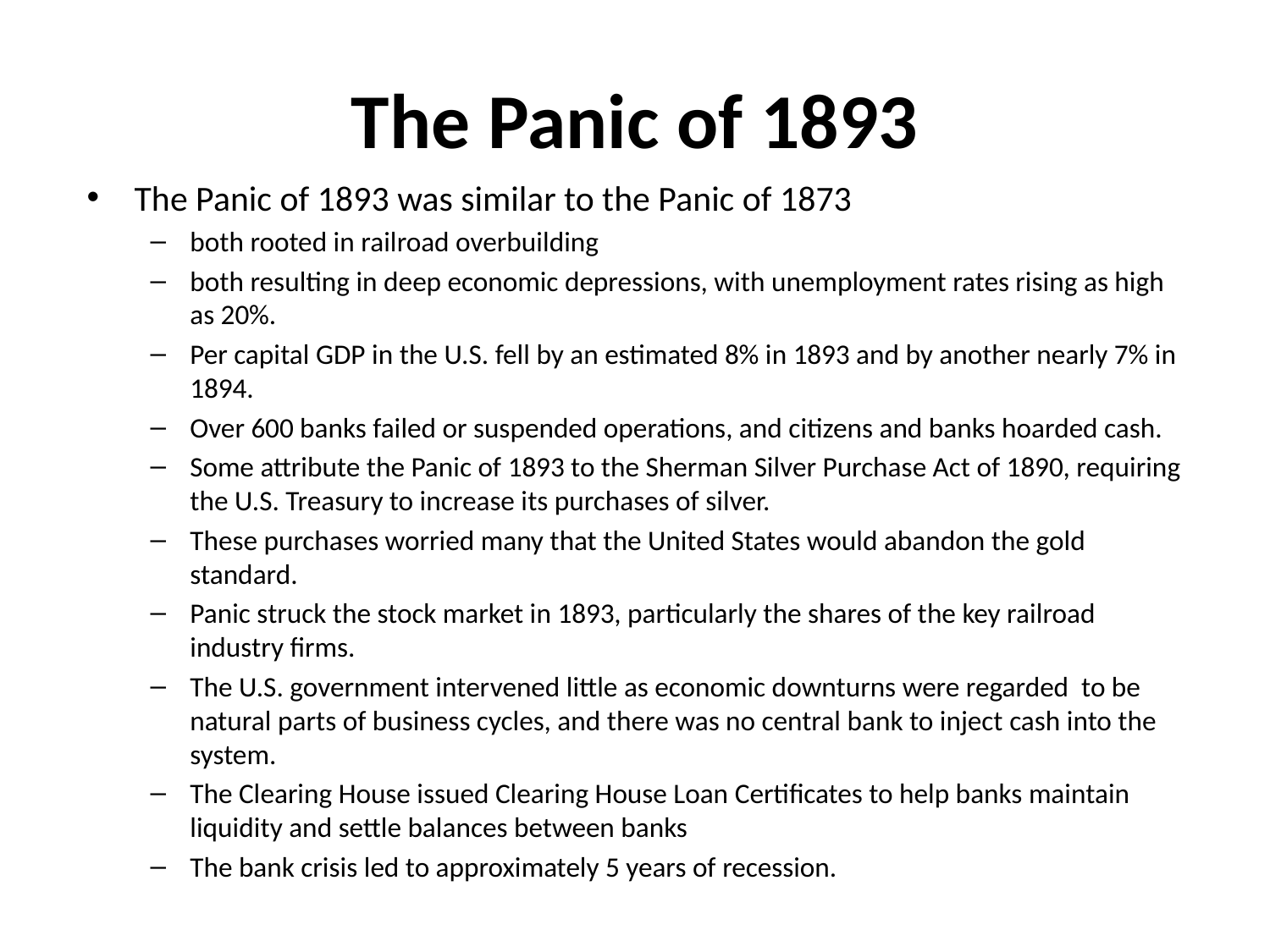

# The Panic of 1893
The Panic of 1893 was similar to the Panic of 1873
both rooted in railroad overbuilding
both resulting in deep economic depressions, with unemployment rates rising as high as 20%.
Per capital GDP in the U.S. fell by an estimated 8% in 1893 and by another nearly 7% in 1894.
Over 600 banks failed or suspended operations, and citizens and banks hoarded cash.
Some attribute the Panic of 1893 to the Sherman Silver Purchase Act of 1890, requiring the U.S. Treasury to increase its purchases of silver.
These purchases worried many that the United States would abandon the gold standard.
Panic struck the stock market in 1893, particularly the shares of the key railroad industry firms.
The U.S. government intervened little as economic downturns were regarded  to be natural parts of business cycles, and there was no central bank to inject cash into the system.
The Clearing House issued Clearing House Loan Certificates to help banks maintain liquidity and settle balances between banks
The bank crisis led to approximately 5 years of recession.